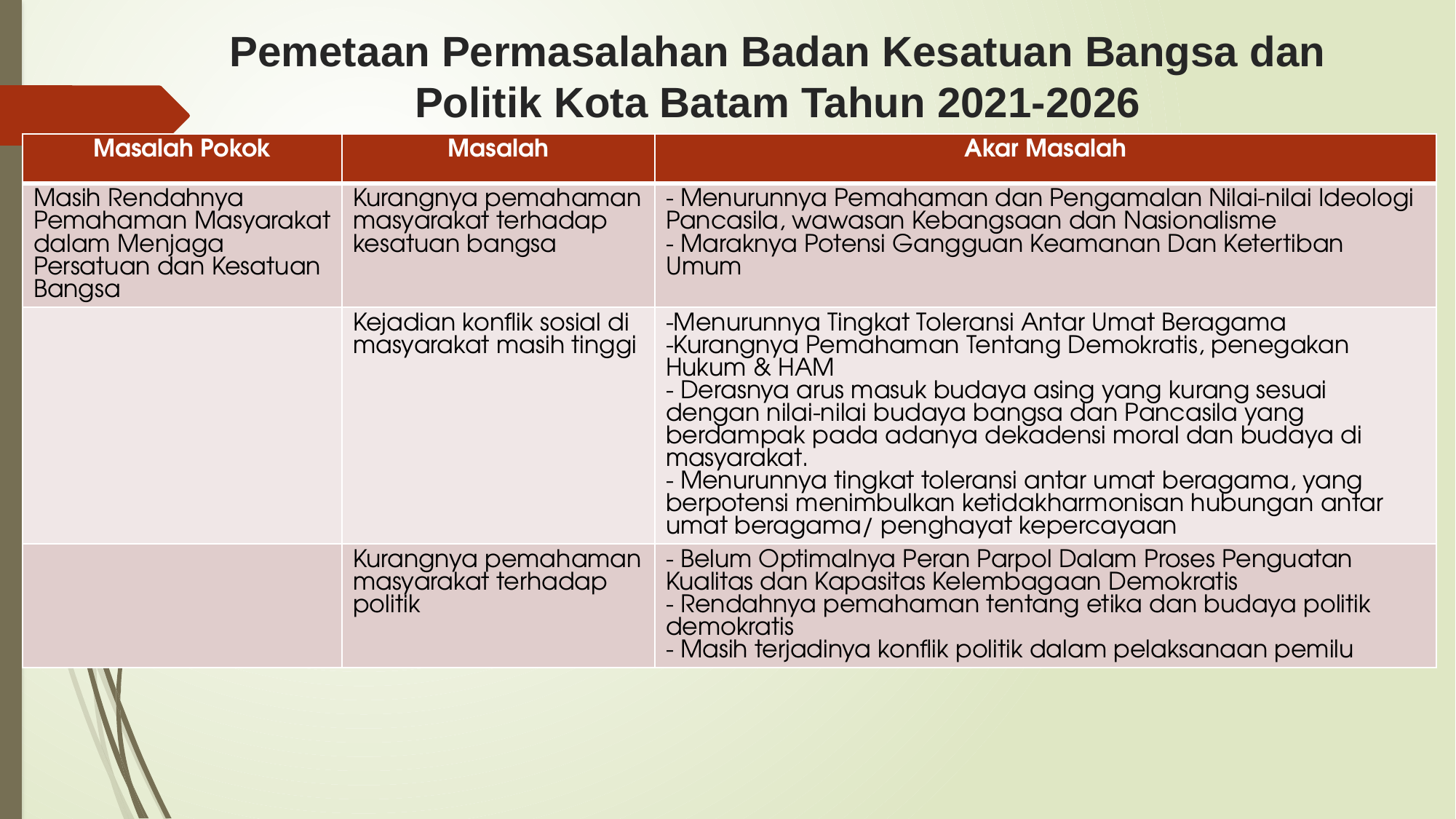

Pemetaan Permasalahan Badan Kesatuan Bangsa dan Politik Kota Batam Tahun 2021-2026
| Masalah Pokok | Masalah | Akar Masalah |
| --- | --- | --- |
| Masih Rendahnya Pemahaman Masyarakat dalam Menjaga Persatuan dan Kesatuan Bangsa | Kurangnya pemahaman masyarakat terhadap kesatuan bangsa | - Menurunnya Pemahaman dan Pengamalan Nilai-nilai Ideologi Pancasila, wawasan Kebangsaan dan Nasionalisme - Maraknya Potensi Gangguan Keamanan Dan Ketertiban Umum |
|  | Kejadian konflik sosial di masyarakat masih tinggi | -Menurunnya Tingkat Toleransi Antar Umat Beragama -Kurangnya Pemahaman Tentang Demokratis, penegakan Hukum & HAM - Derasnya arus masuk budaya asing yang kurang sesuai dengan nilai-nilai budaya bangsa dan Pancasila yang berdampak pada adanya dekadensi moral dan budaya di masyarakat. - Menurunnya tingkat toleransi antar umat beragama, yang berpotensi menimbulkan ketidakharmonisan hubungan antar umat beragama/ penghayat kepercayaan |
|  | Kurangnya pemahaman masyarakat terhadap politik | - Belum Optimalnya Peran Parpol Dalam Proses Penguatan Kualitas dan Kapasitas Kelembagaan Demokratis - Rendahnya pemahaman tentang etika dan budaya politik demokratis - Masih terjadinya konflik politik dalam pelaksanaan pemilu |